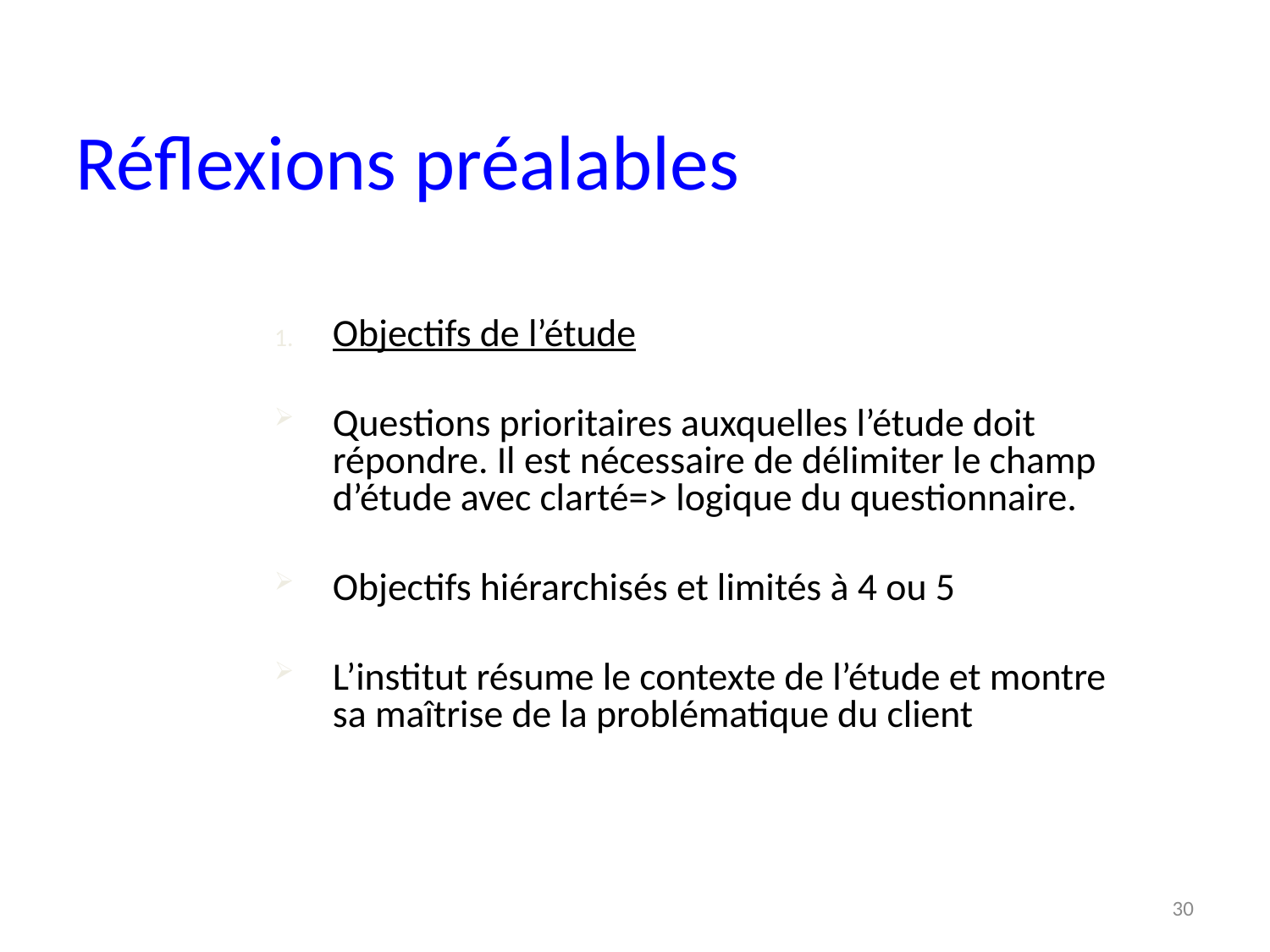

Réflexions préalables

Objectifs de l’étude

Questions prioritaires auxquelles l’étude doit répondre. Il est nécessaire de délimiter le champ d’étude avec clarté=> logique du questionnaire.

Objectifs hiérarchisés et limités à 4 ou 5

L’institut résume le contexte de l’étude et montre sa maîtrise de la problématique du client

30